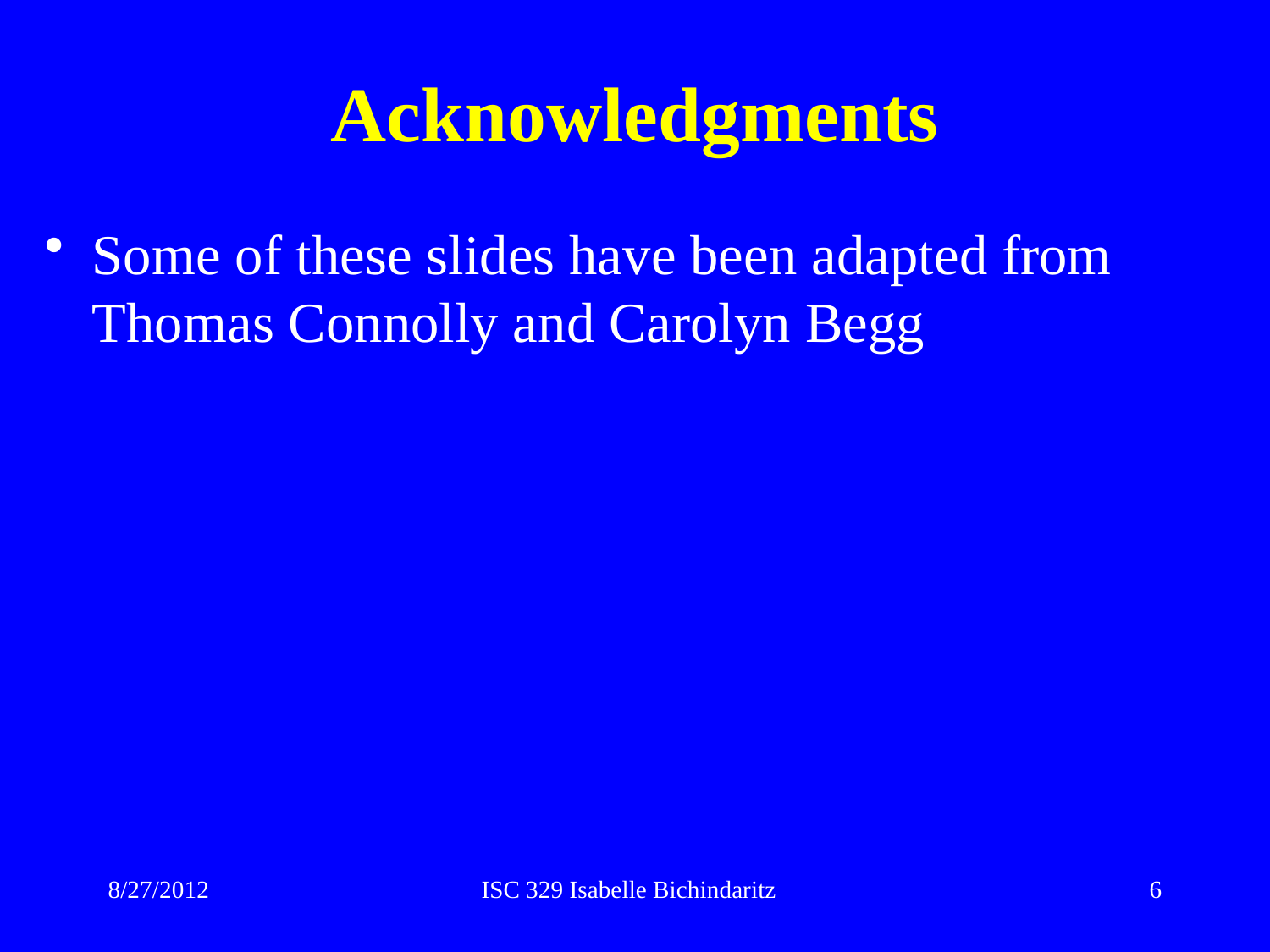

# Acknowledgments
Some of these slides have been adapted from Thomas Connolly and Carolyn Begg
8/27/2012
ISC 329 Isabelle Bichindaritz
6